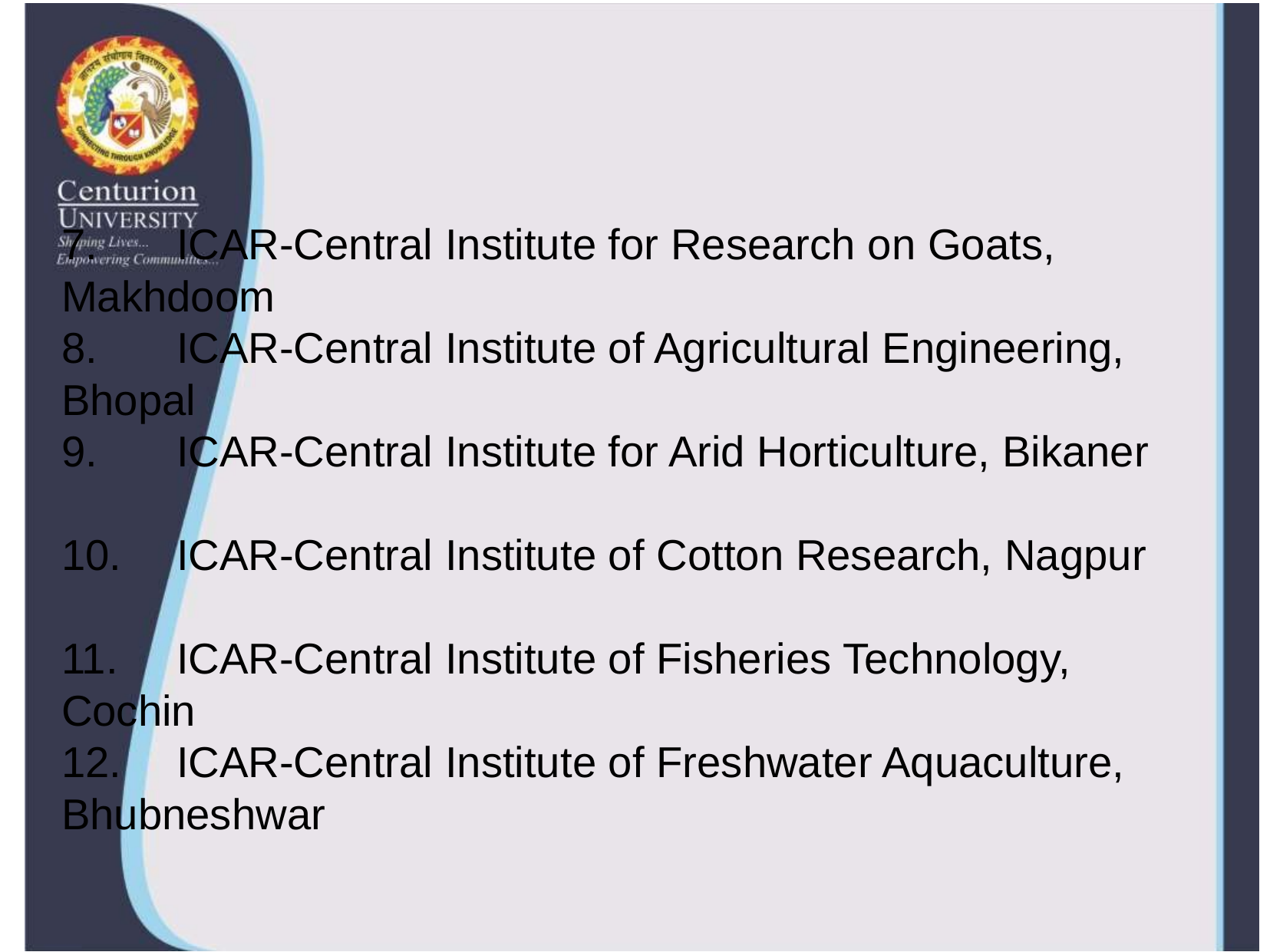

#
7. 	ICAR-Central Institute for Research on Goats, Makhdoom
8. 	ICAR-Central Institute of Agricultural Engineering, Bhopal
9. 	ICAR-Central Institute for Arid Horticulture, Bikaner
10. 	ICAR-Central Institute of Cotton Research, Nagpur
11. 	ICAR-Central Institute of Fisheries Technology, Cochin
12. 	ICAR-Central Institute of Freshwater Aquaculture, Bhubneshwar